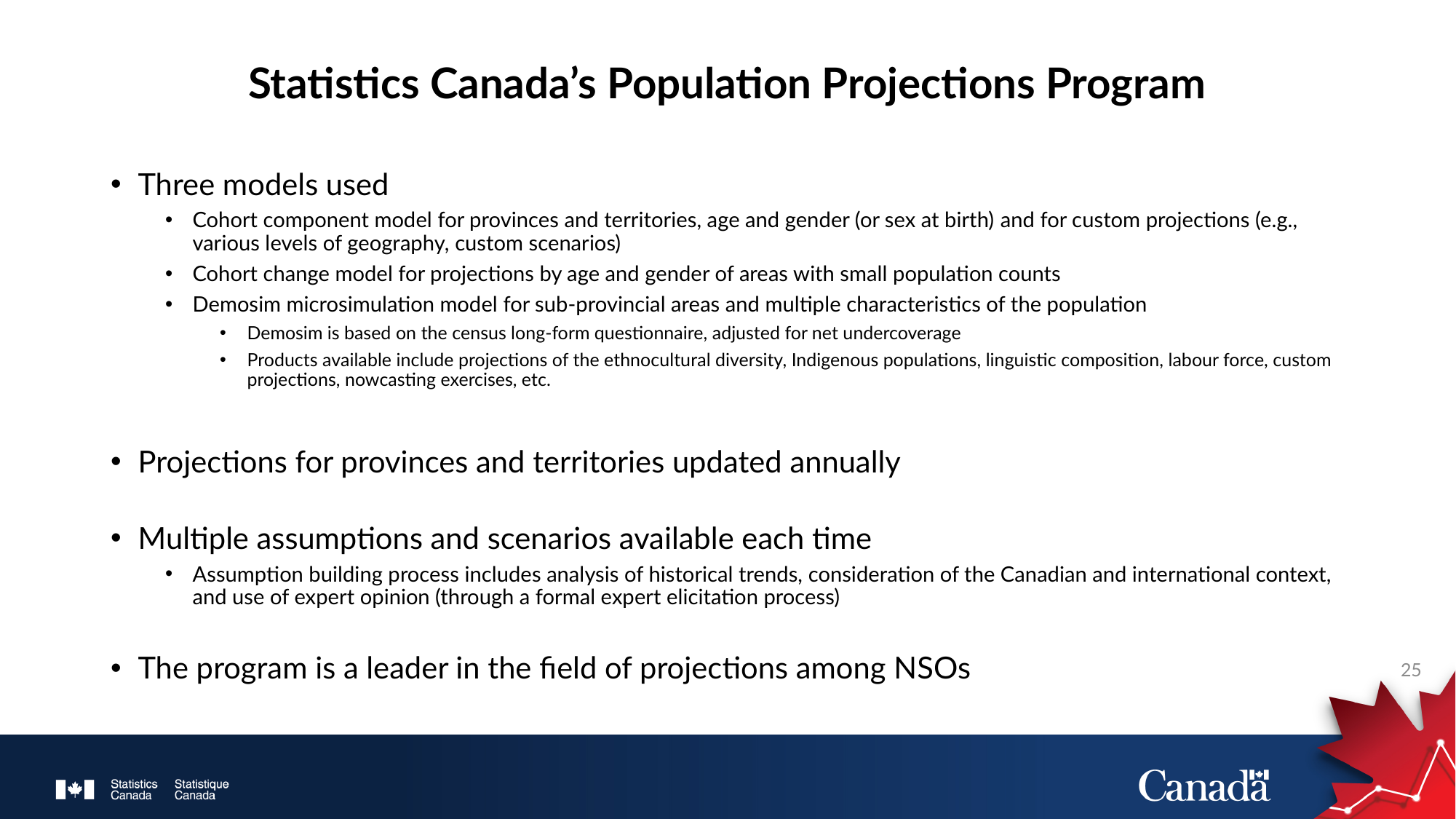

# Statistics Canada’s Population Projections Program
Three models used
Cohort component model for provinces and territories, age and gender (or sex at birth) and for custom projections (e.g., various levels of geography, custom scenarios)
Cohort change model for projections by age and gender of areas with small population counts
Demosim microsimulation model for sub-provincial areas and multiple characteristics of the population
Demosim is based on the census long-form questionnaire, adjusted for net undercoverage
Products available include projections of the ethnocultural diversity, Indigenous populations, linguistic composition, labour force, custom projections, nowcasting exercises, etc.

Projections for provinces and territories updated annually

Multiple assumptions and scenarios available each time
Assumption building process includes analysis of historical trends, consideration of the Canadian and international context, and use of expert opinion (through a formal expert elicitation process)

The program is a leader in the field of projections among NSOs
25